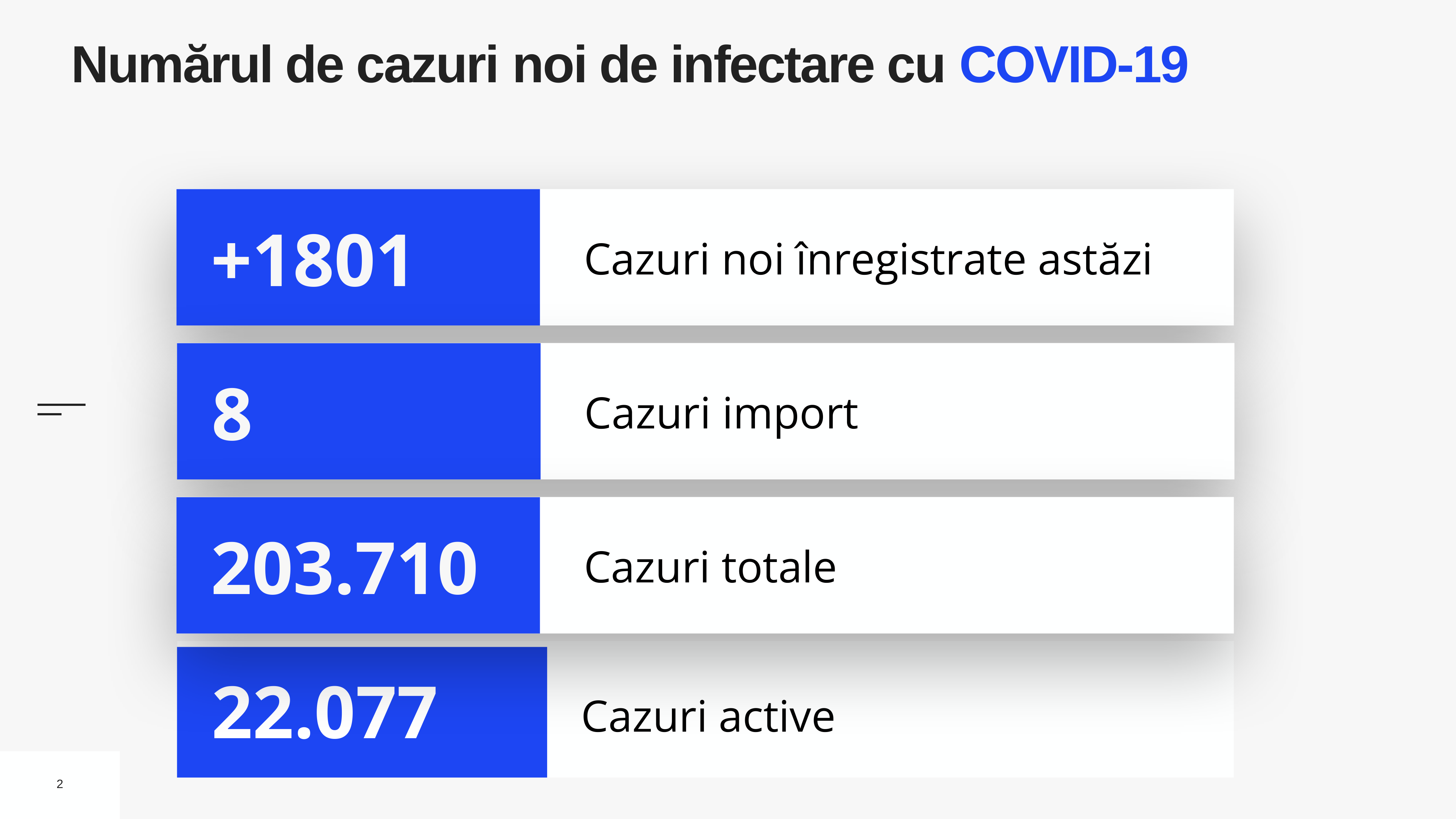

# Numărul de cazuri noi de infectare cu COVID-19

Cazuri noi înregistrate astăzi

+1801

Cazuri import

8

Cazuri totale

203.710

Cazuri active

22.077
2